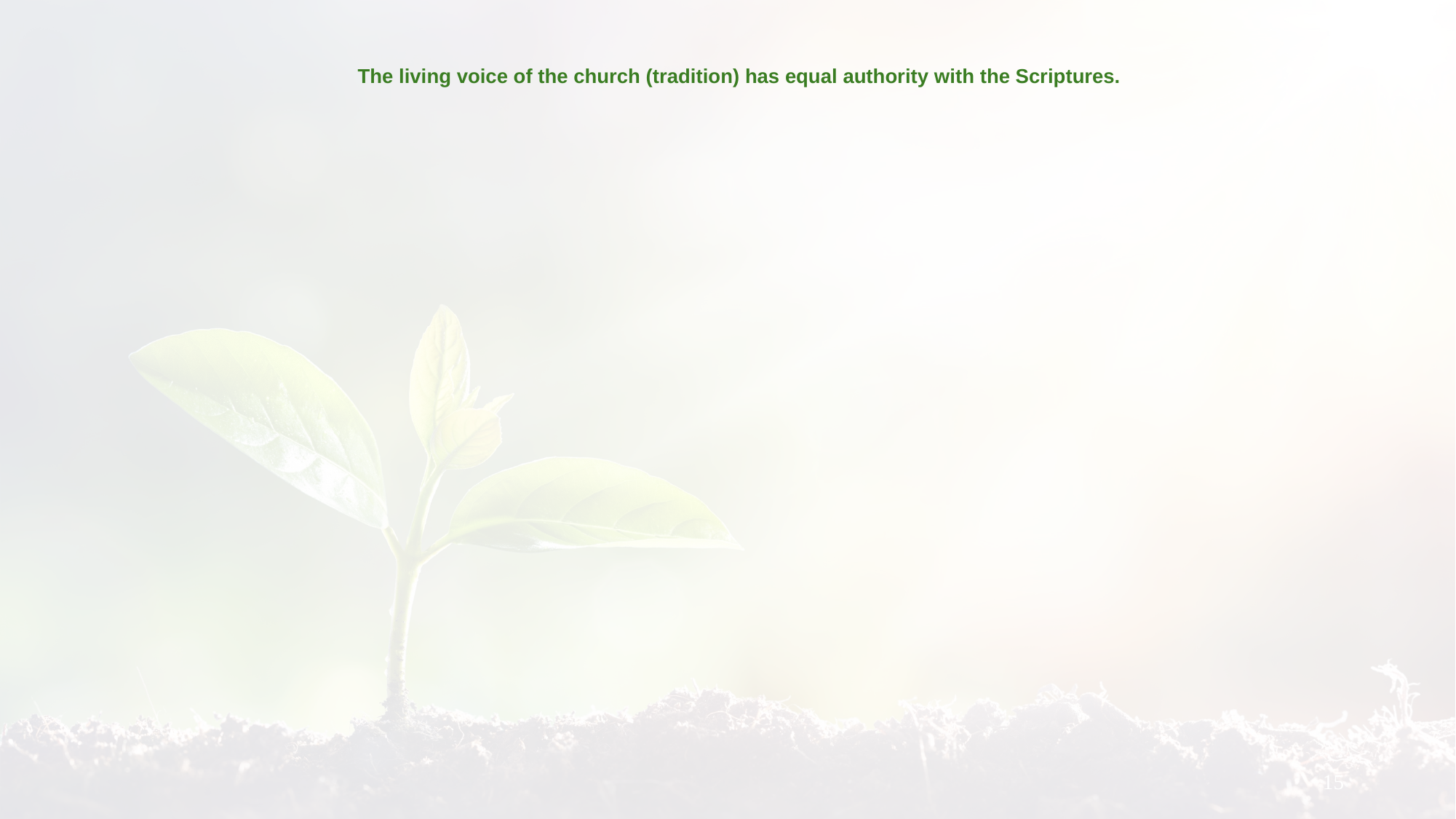

# The living voice of the church (tradition) has equal authority with the Scriptures.

15